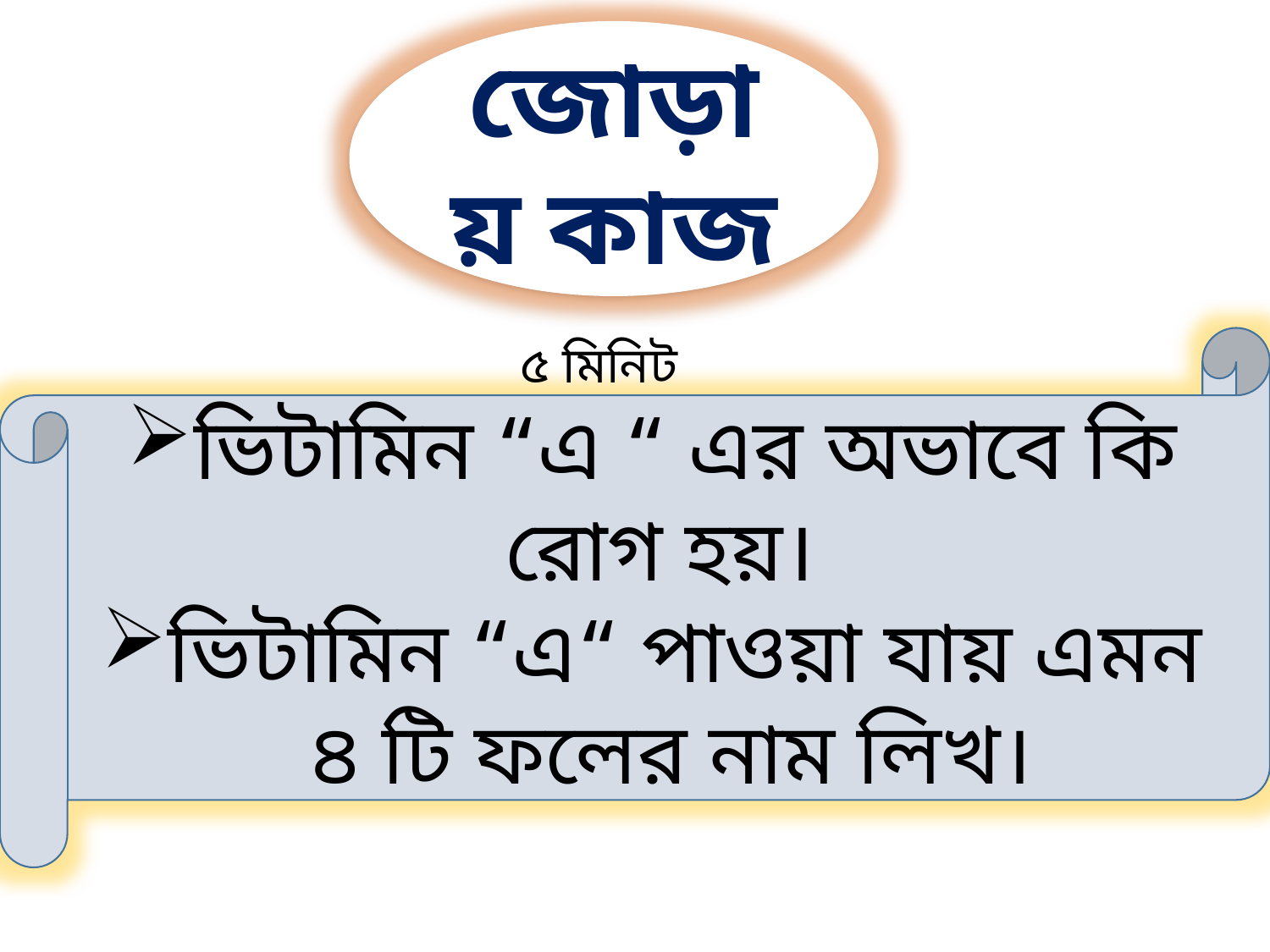

জোড়ায় কাজ
৫ মিনিট
ভিটামিন “এ “ এর অভাবে কি রোগ হয়।
ভিটামিন “এ“ পাওয়া যায় এমন ৪ টি ফলের নাম লিখ।